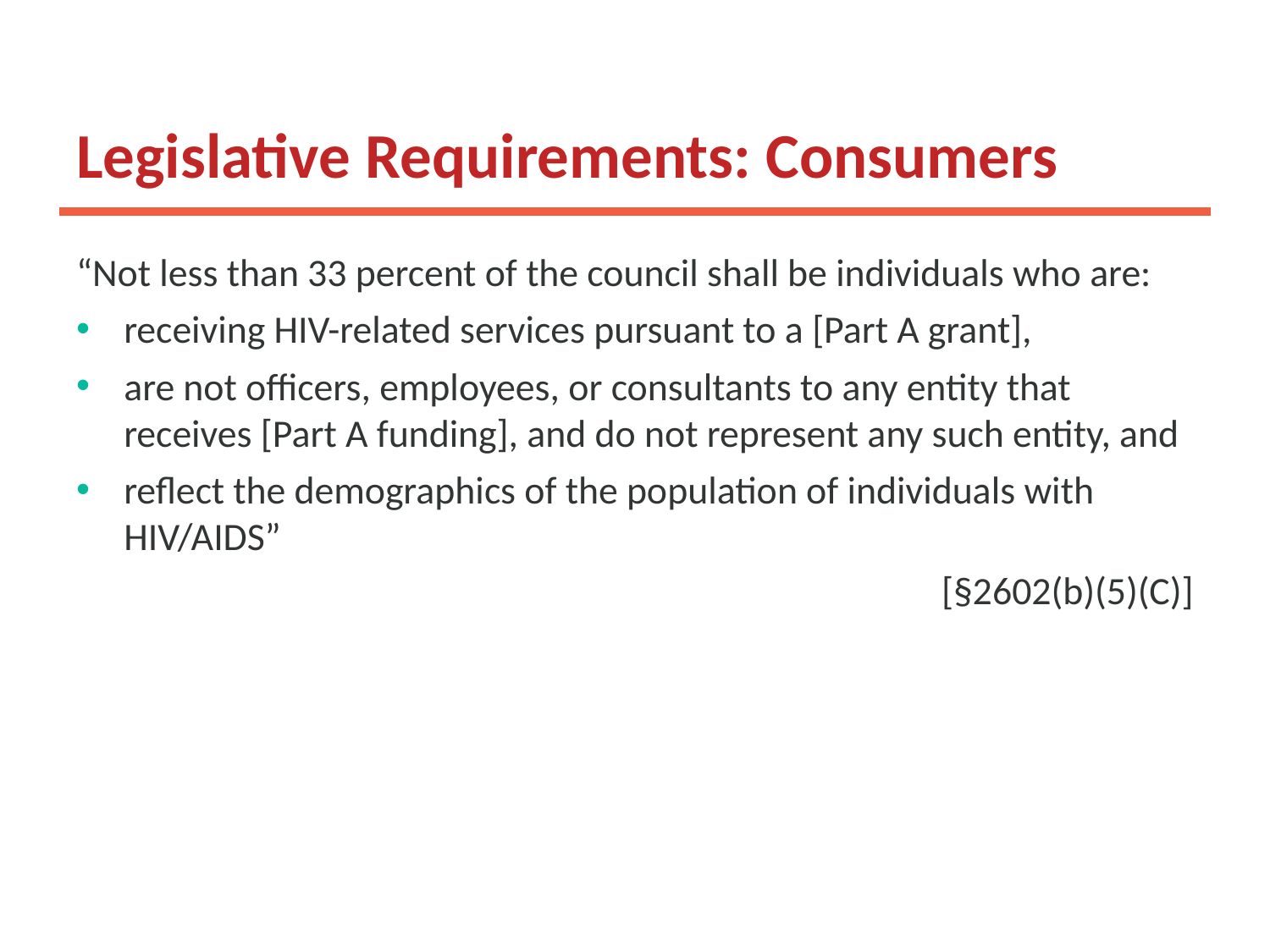

# Legislative Requirements: Consumers
“Not less than 33 percent of the council shall be individuals who are:
receiving HIV-related services pursuant to a [Part A grant],
are not officers, employees, or consultants to any entity that receives [Part A funding], and do not represent any such entity, and
reflect the demographics of the population of individuals with HIV/AIDS”
					[§2602(b)(5)(C)]